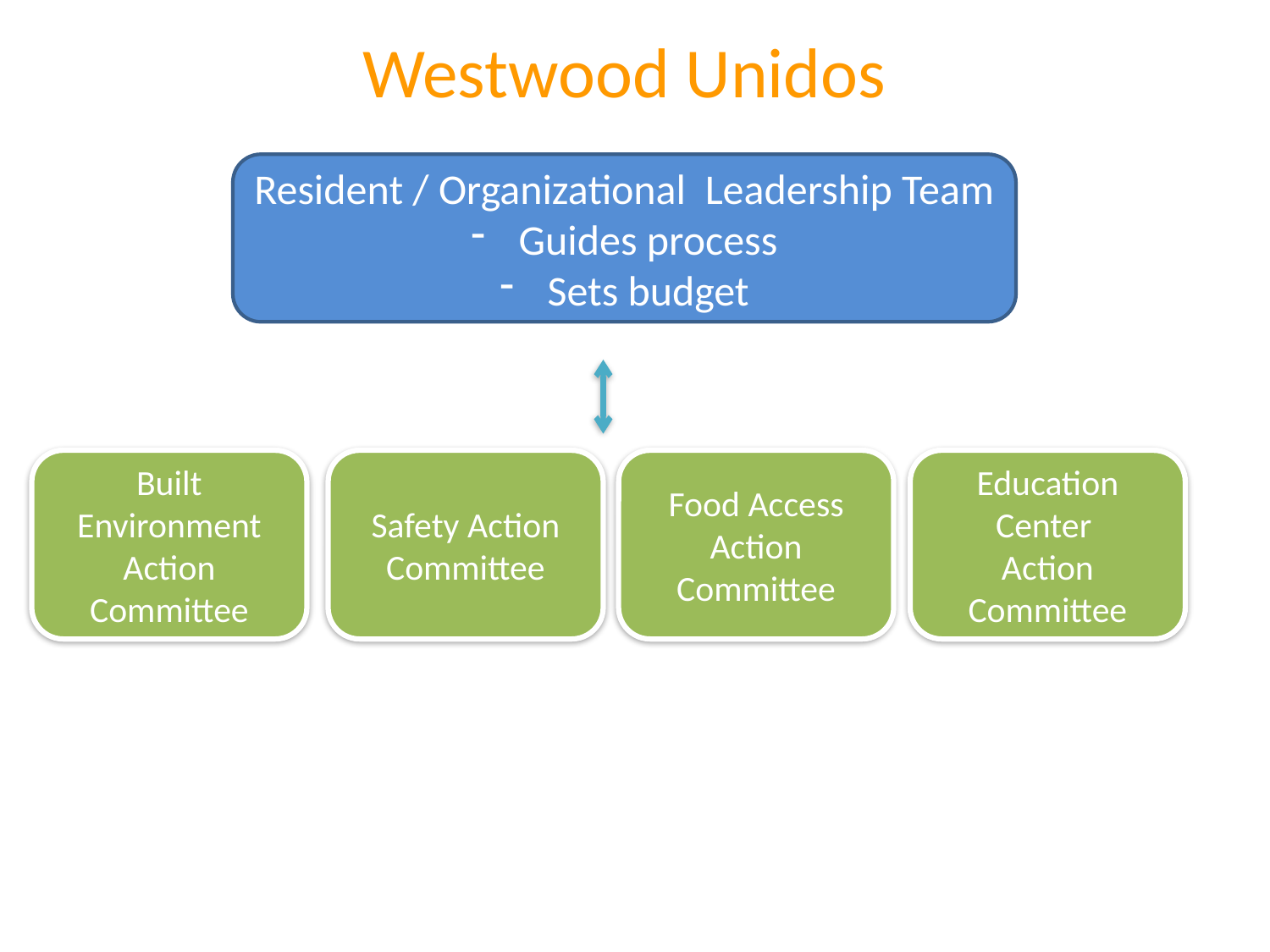

Westwood Unidos
Resident / Organizational  Leadership Team
Guides process
Sets budget
Built Environment Action Committee
Safety Action Committee
Food Access
Action Committee
Education Center
Action Committee